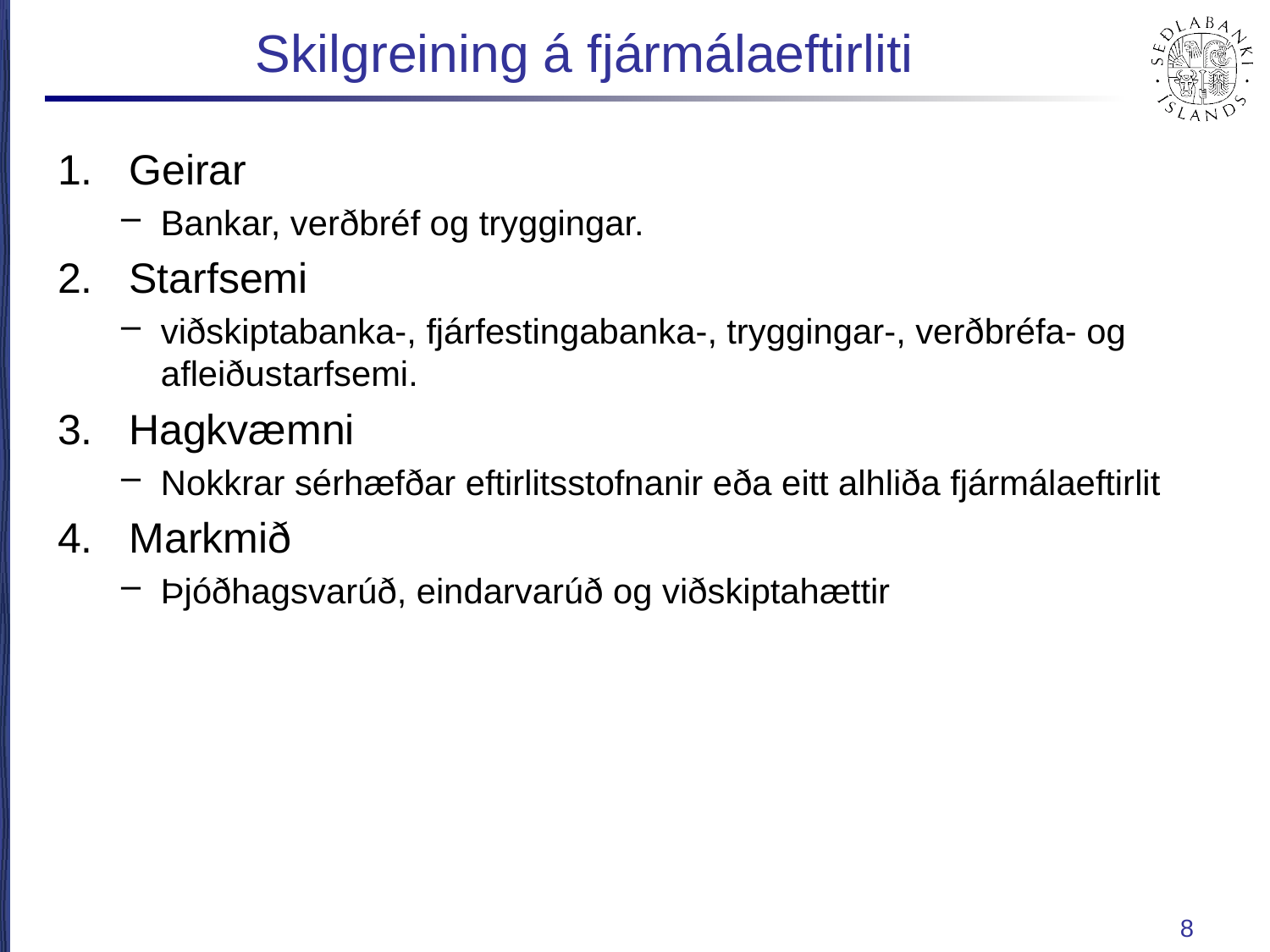

# Skilgreining á fjármálaeftirliti
Geirar
Bankar, verðbréf og tryggingar.
Starfsemi
viðskiptabanka-, fjárfestingabanka-, tryggingar-, verðbréfa- og afleiðustarfsemi.
Hagkvæmni
Nokkrar sérhæfðar eftirlitsstofnanir eða eitt alhliða fjármálaeftirlit
Markmið
Þjóðhagsvarúð, eindarvarúð og viðskiptahættir

8